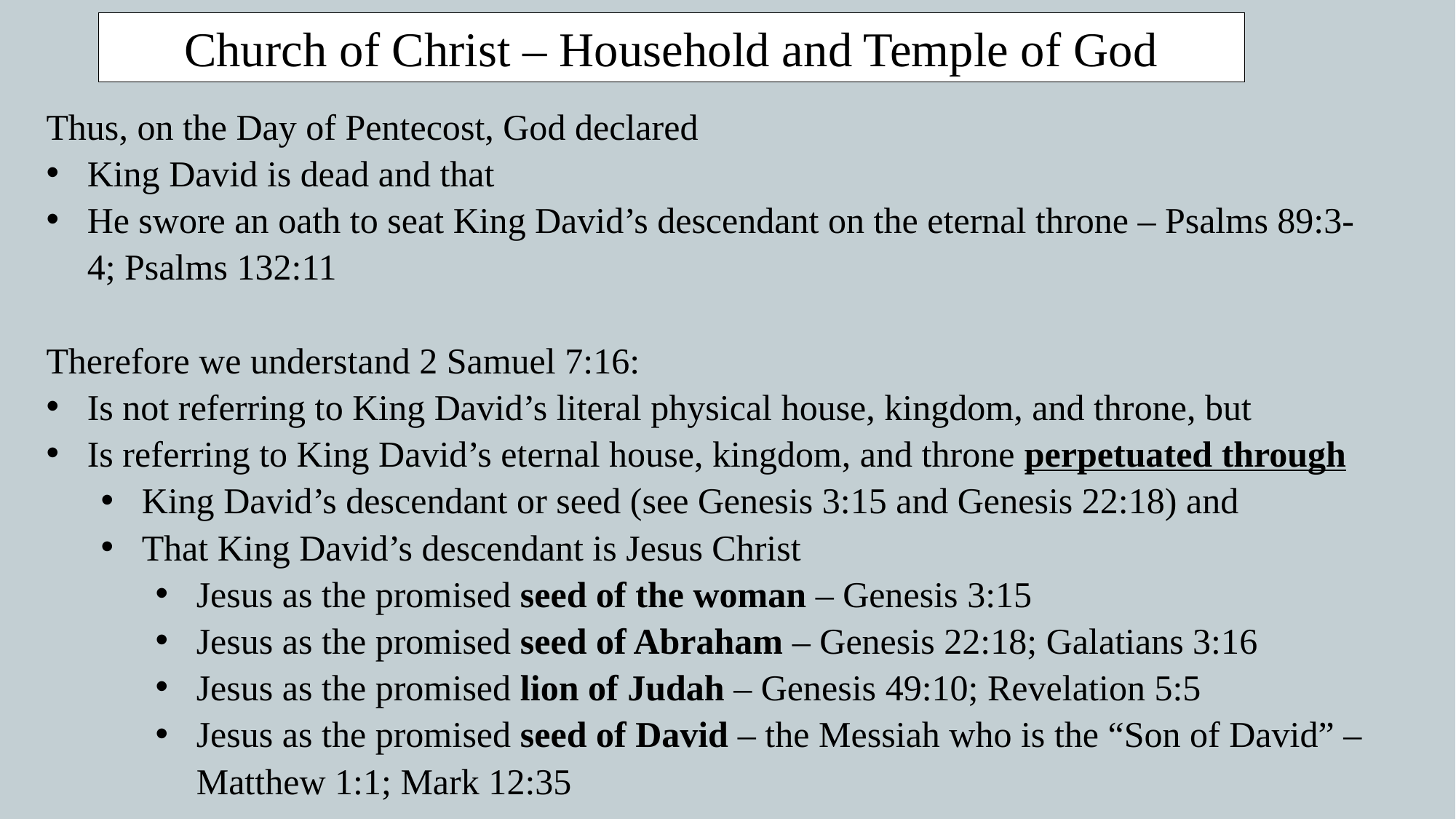

Church of Christ – Household and Temple of God
Thus, on the Day of Pentecost, God declared
King David is dead and that
He swore an oath to seat King David’s descendant on the eternal throne – Psalms 89:3-4; Psalms 132:11

Therefore we understand 2 Samuel 7:16:
Is not referring to King David’s literal physical house, kingdom, and throne, but
Is referring to King David’s eternal house, kingdom, and throne perpetuated through
King David’s descendant or seed (see Genesis 3:15 and Genesis 22:18) and
That King David’s descendant is Jesus Christ
Jesus as the promised seed of the woman – Genesis 3:15
Jesus as the promised seed of Abraham – Genesis 22:18; Galatians 3:16
Jesus as the promised lion of Judah – Genesis 49:10; Revelation 5:5
Jesus as the promised seed of David – the Messiah who is the “Son of David” – Matthew 1:1; Mark 12:35